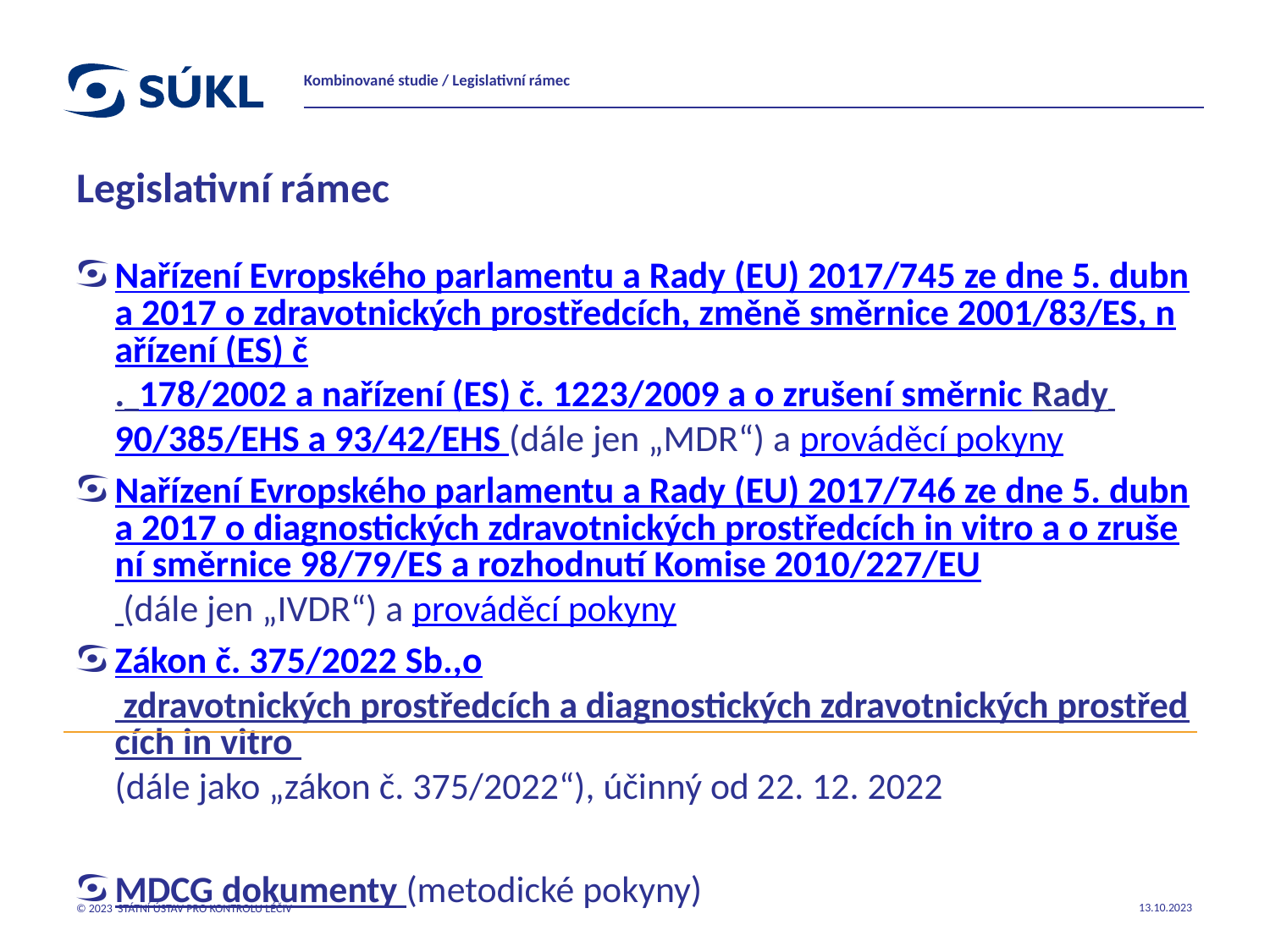

Kombinované studie / Legislativní rámec

# Legislativní rámec
Nařízení Evropského parlamentu a Rady (EU) 2017/745 ze dne 5. dubna 2017 o zdravotnických prostředcích, změně směrnice 2001/83/ES, nařízení (ES) č.  178/2002 a nařízení (ES) č. 1223/2009 a o zrušení směrnic Rady 90/385/EHS a 93/42/EHS (dále jen „MDR“) a prováděcí pokyny
Nařízení Evropského parlamentu a Rady (EU) 2017/746 ze dne 5. dubna 2017 o diagnostických zdravotnických prostředcích in vitro a o zrušení směrnice 98/79/ES a rozhodnutí Komise 2010/227/EU (dále jen „IVDR“) a prováděcí pokyny
Zákon č. 375/2022 Sb.,o zdravotnických prostředcích a diagnostických zdravotnických prostředcích in vitro (dále jako „zákon č. 375/2022“), účinný od 22. 12. 2022

MDCG dokumenty (metodické pokyny)

13.10.2023
© 2023  STÁTNÍ ÚSTAV PRO KONTROLU LÉČIV